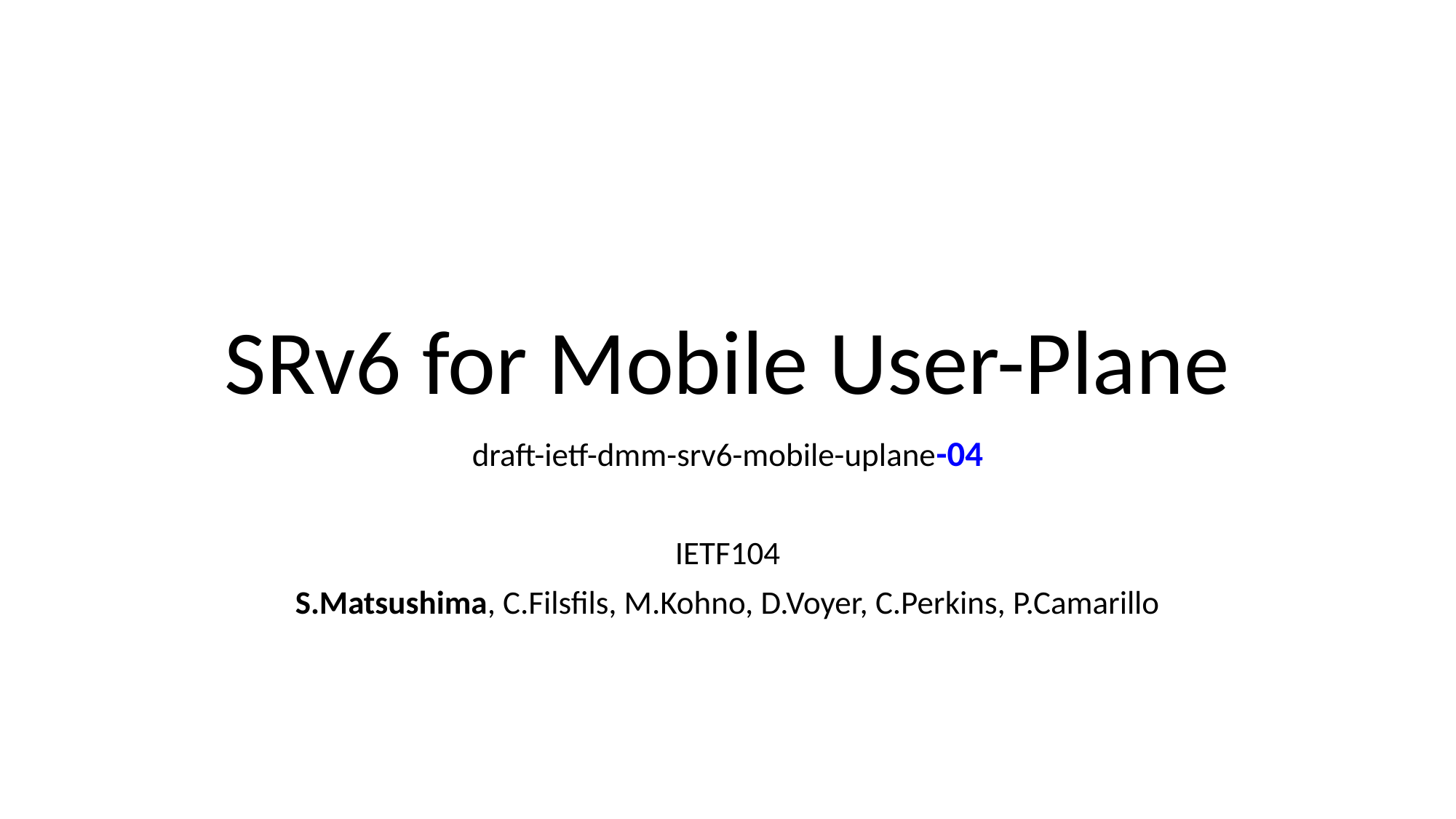

# SRv6 for Mobile User-Plane
draft-ietf-dmm-srv6-mobile-uplane-04

IETF104
S.Matsushima, C.Filsfils, M.Kohno, D.Voyer, C.Perkins, P.Camarillo